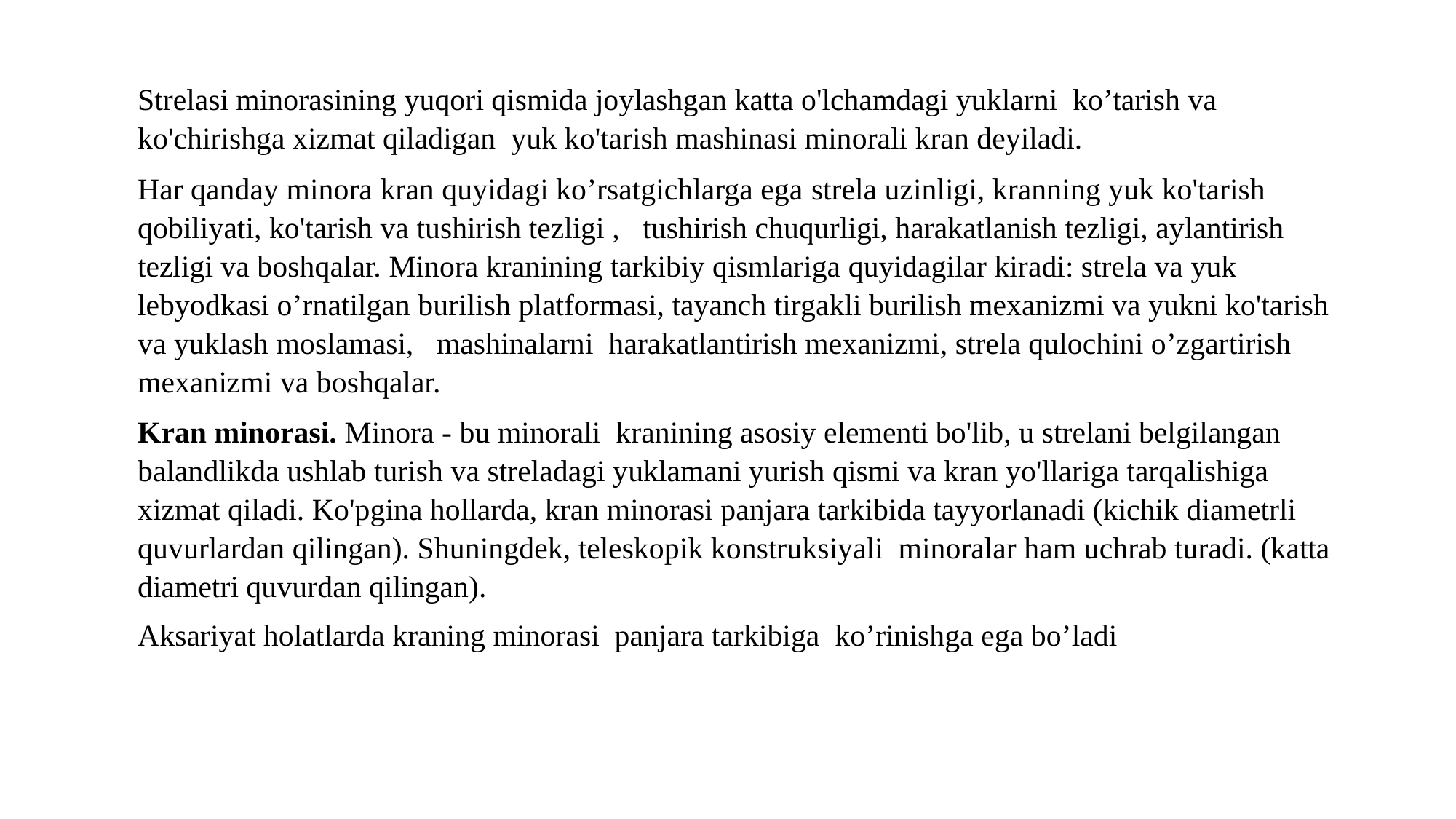

Strelasi minorasining yuqori qismida joylashgan katta o'lchamdagi yuklarni  ko’tarish va ko'chirishga xizmat qiladigan  yuk ko'tarish mashinasi minorali kran deyiladi.
Har qanday minora kran quyidagi ko’rsatgichlarga ega strela uzinligi, kranning yuk ko'tarish qobiliyati, ko'tarish va tushirish tezligi ,   tushirish chuqurligi, harakatlanish tezligi, aylantirish tezligi va boshqalar. Minora kranining tarkibiy qismlariga quyidagilar kiradi: strela va yuk lebyodkasi o’rnatilgan burilish platformasi, tayanch tirgakli burilish mexanizmi va yukni ko'tarish va yuklash moslamasi,   mashinalarni  harakatlantirish mexanizmi, strela qulochini o’zgartirish  mexanizmi va boshqalar.
Kran minorasi. Minora - bu minorali  kranining asosiy elementi bo'lib, u strelani belgilangan  balandlikda ushlab turish va streladagi yuklamani yurish qismi va kran yo'llariga tarqalishiga xizmat qiladi. Ko'pgina hollarda, kran minorasi panjara tarkibida tayyorlanadi (kichik diametrli quvurlardan qilingan). Shuningdek, teleskopik konstruksiyali  minoralar ham uchrab turadi. (katta diametri quvurdan qilingan).
Aksariyat holatlarda kraning minorasi  panjara tarkibiga  ko’rinishga ega bo’ladi